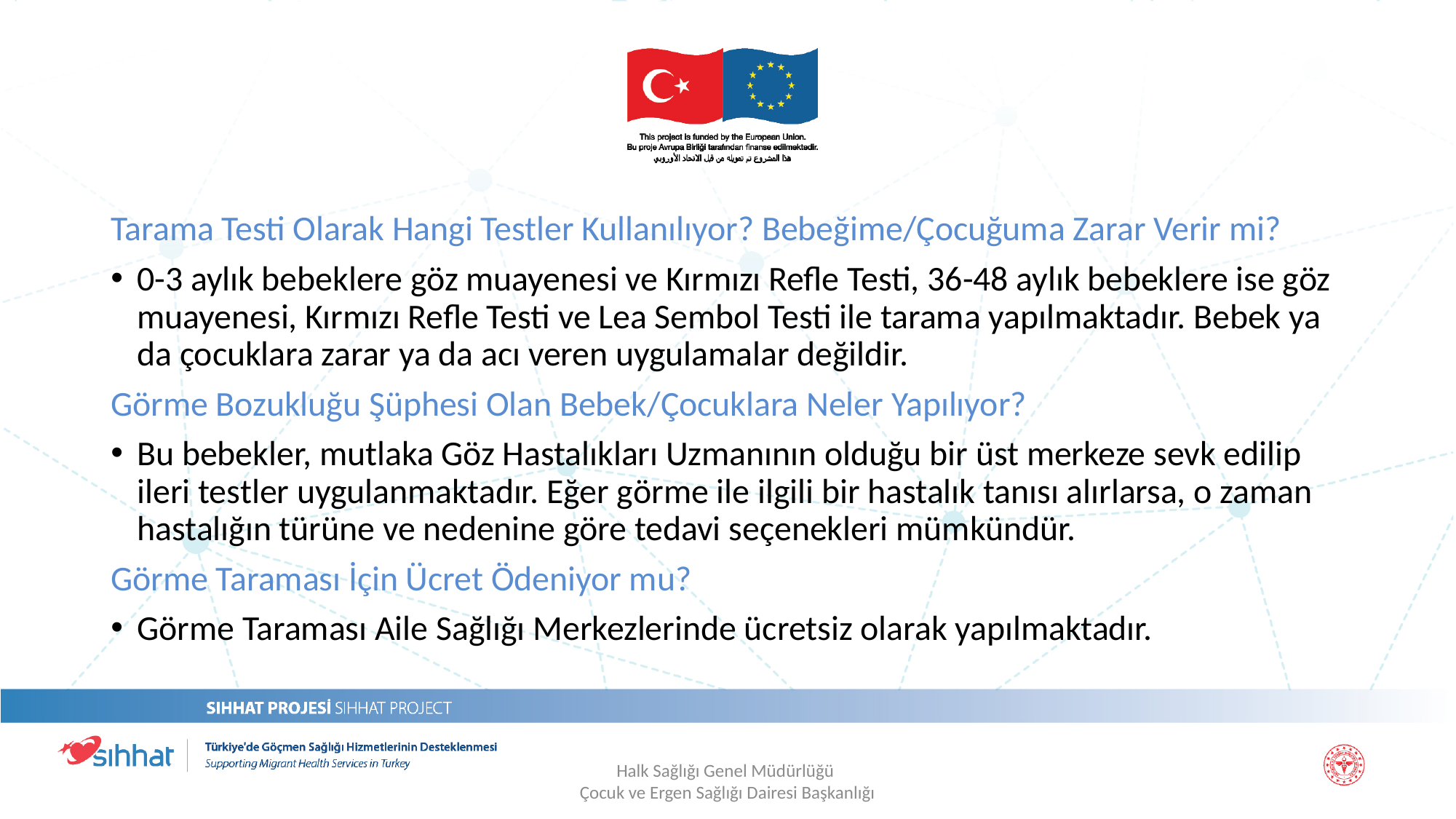

Tarama Testi Olarak Hangi Testler Kullanılıyor? Bebeğime/Çocuğuma Zarar Verir mi?
0-3 aylık bebeklere göz muayenesi ve Kırmızı Refle Testi, 36-48 aylık bebeklere ise göz muayenesi, Kırmızı Refle Testi ve Lea Sembol Testi ile tarama yapılmaktadır. Bebek ya da çocuklara zarar ya da acı veren uygulamalar değildir.
Görme Bozukluğu Şüphesi Olan Bebek/Çocuklara Neler Yapılıyor?
Bu bebekler, mutlaka Göz Hastalıkları Uzmanının olduğu bir üst merkeze sevk edilip ileri testler uygulanmaktadır. Eğer görme ile ilgili bir hastalık tanısı alırlarsa, o zaman hastalığın türüne ve nedenine göre tedavi seçenekleri mümkündür.
Görme Taraması İçin Ücret Ödeniyor mu?
Görme Taraması Aile Sağlığı Merkezlerinde ücretsiz olarak yapılmaktadır.

Halk Sağlığı Genel Müdürlüğü
Çocuk ve Ergen Sağlığı Dairesi Başkanlığı